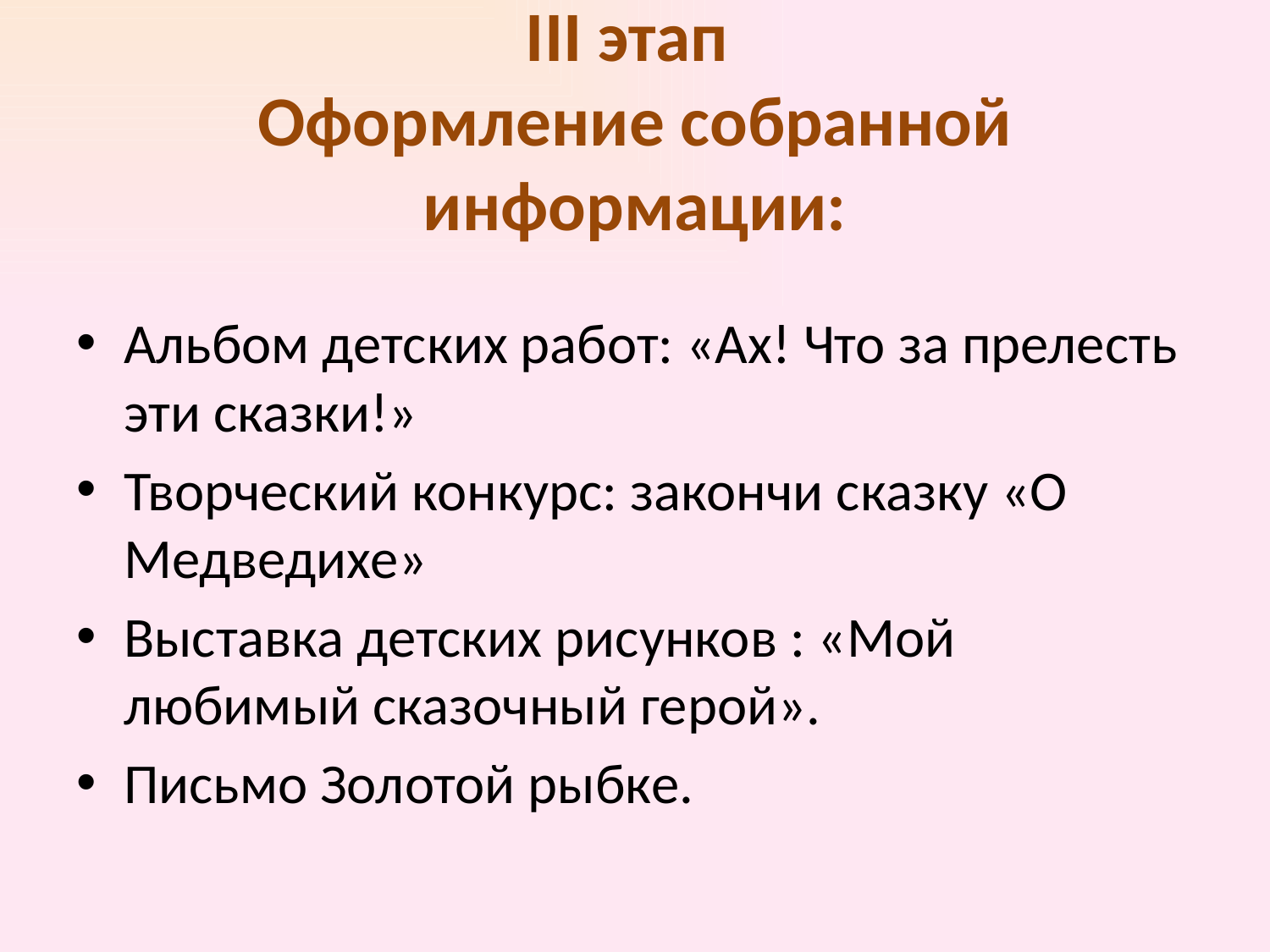

# III этап Оформление собранной информации:

Альбом детских работ: «Ах! Что за прелесть эти сказки!»
Творческий конкурс: закончи сказку «О Медведихе»
Выставка детских рисунков : «Мой любимый сказочный герой».
Письмо Золотой рыбке.